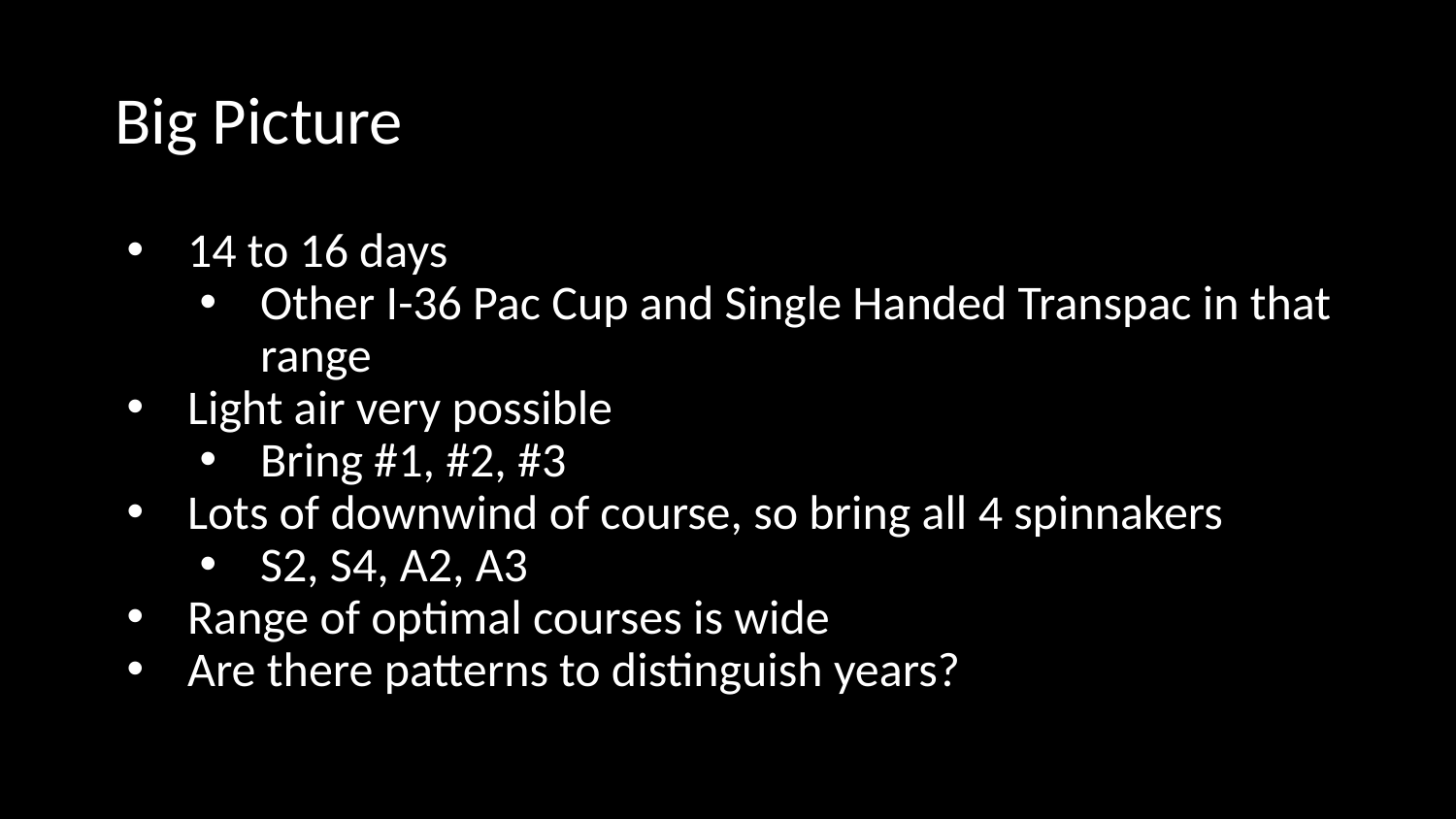

# Big Picture
14 to 16 days
Other I-36 Pac Cup and Single Handed Transpac in that range
Light air very possible
Bring #1, #2, #3
Lots of downwind of course, so bring all 4 spinnakers
S2, S4, A2, A3
Range of optimal courses is wide
Are there patterns to distinguish years?